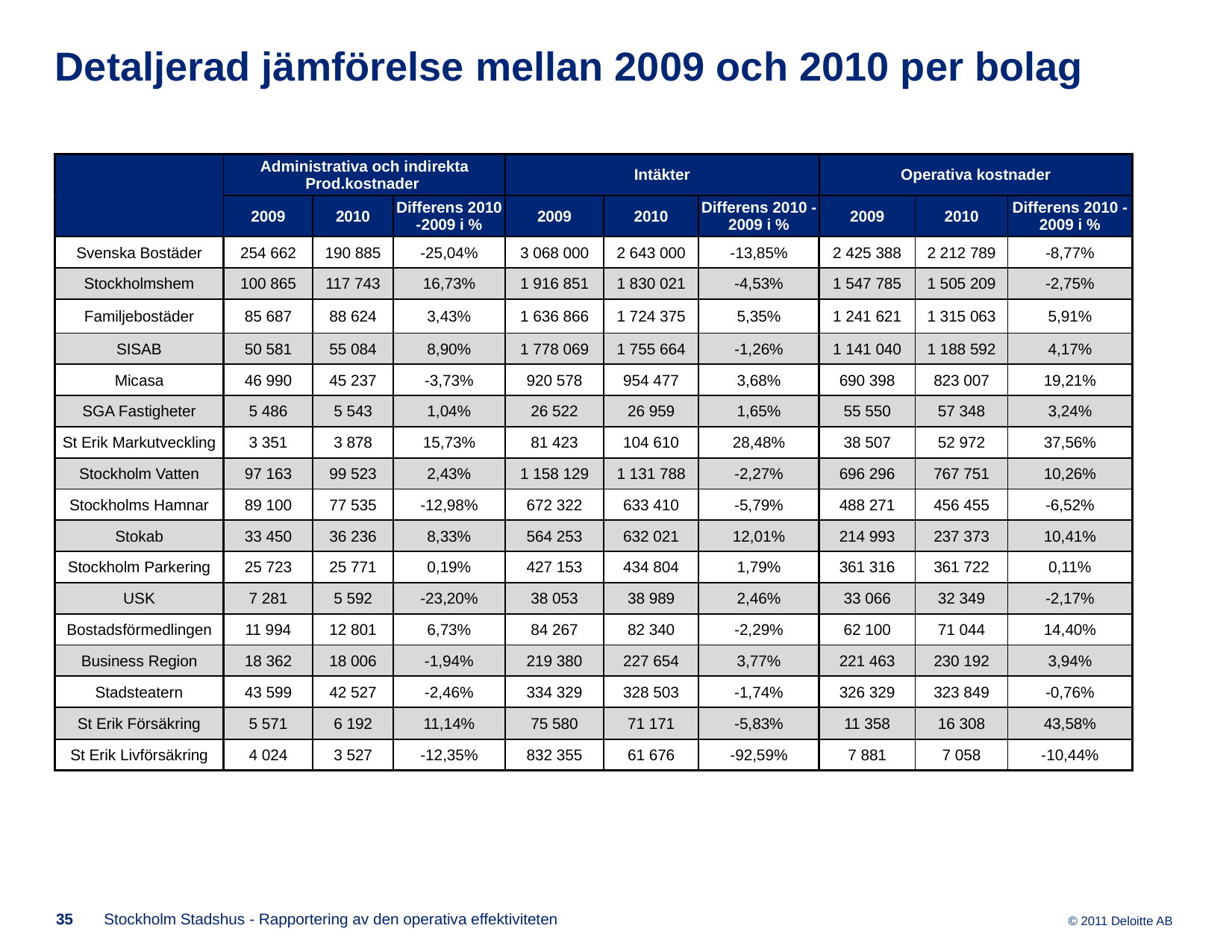

# Detaljerad jämförelse mellan 2009 och 2010 per bolag
|  | Administrativa och indirekta Prod.kostnader |  |  | Intäkter |  |  | Operativa kostnader |  |  |
| --- | --- | --- | --- | --- | --- | --- | --- | --- | --- |
|  | 2009 | 2010 | Differens 2010 -2009 i % | 2009 | 2010 | Differens 2010 -2009 i % | 2009 | 2010 | Differens 2010 -2009 i % |
| Svenska Bostäder | 254 662 | 190 885 | -25,04% | 3 068 000 | 2 643 000 | -13,85% | 2 425 388 | 2 212 789 | -8,77% |
| Stockholmshem | 100 865 | 117 743 | 16,73% | 1 916 851 | 1 830 021 | -4,53% | 1 547 785 | 1 505 209 | -2,75% |
| Familjebostäder | 85 687 | 88 624 | 3,43% | 1 636 866 | 1 724 375 | 5,35% | 1 241 621 | 1 315 063 | 5,91% |
| SISAB | 50 581 | 55 084 | 8,90% | 1 778 069 | 1 755 664 | -1,26% | 1 141 040 | 1 188 592 | 4,17% |
| Micasa | 46 990 | 45 237 | -3,73% | 920 578 | 954 477 | 3,68% | 690 398 | 823 007 | 19,21% |
| SGA Fastigheter | 5 486 | 5 543 | 1,04% | 26 522 | 26 959 | 1,65% | 55 550 | 57 348 | 3,24% |
| St Erik Markutveckling | 3 351 | 3 878 | 15,73% | 81 423 | 104 610 | 28,48% | 38 507 | 52 972 | 37,56% |
| Stockholm Vatten | 97 163 | 99 523 | 2,43% | 1 158 129 | 1 131 788 | -2,27% | 696 296 | 767 751 | 10,26% |
| Stockholms Hamnar | 89 100 | 77 535 | -12,98% | 672 322 | 633 410 | -5,79% | 488 271 | 456 455 | -6,52% |
| Stokab | 33 450 | 36 236 | 8,33% | 564 253 | 632 021 | 12,01% | 214 993 | 237 373 | 10,41% |
| Stockholm Parkering | 25 723 | 25 771 | 0,19% | 427 153 | 434 804 | 1,79% | 361 316 | 361 722 | 0,11% |
| USK | 7 281 | 5 592 | -23,20% | 38 053 | 38 989 | 2,46% | 33 066 | 32 349 | -2,17% |
| Bostadsförmedlingen | 11 994 | 12 801 | 6,73% | 84 267 | 82 340 | -2,29% | 62 100 | 71 044 | 14,40% |
| Business Region | 18 362 | 18 006 | -1,94% | 219 380 | 227 654 | 3,77% | 221 463 | 230 192 | 3,94% |
| Stadsteatern | 43 599 | 42 527 | -2,46% | 334 329 | 328 503 | -1,74% | 326 329 | 323 849 | -0,76% |
| St Erik Försäkring | 5 571 | 6 192 | 11,14% | 75 580 | 71 171 | -5,83% | 11 358 | 16 308 | 43,58% |
| St Erik Livförsäkring | 4 024 | 3 527 | -12,35% | 832 355 | 61 676 | -92,59% | 7 881 | 7 058 | -10,44% |
35
Stockholm Stadshus - Rapportering av den operativa effektiviteten